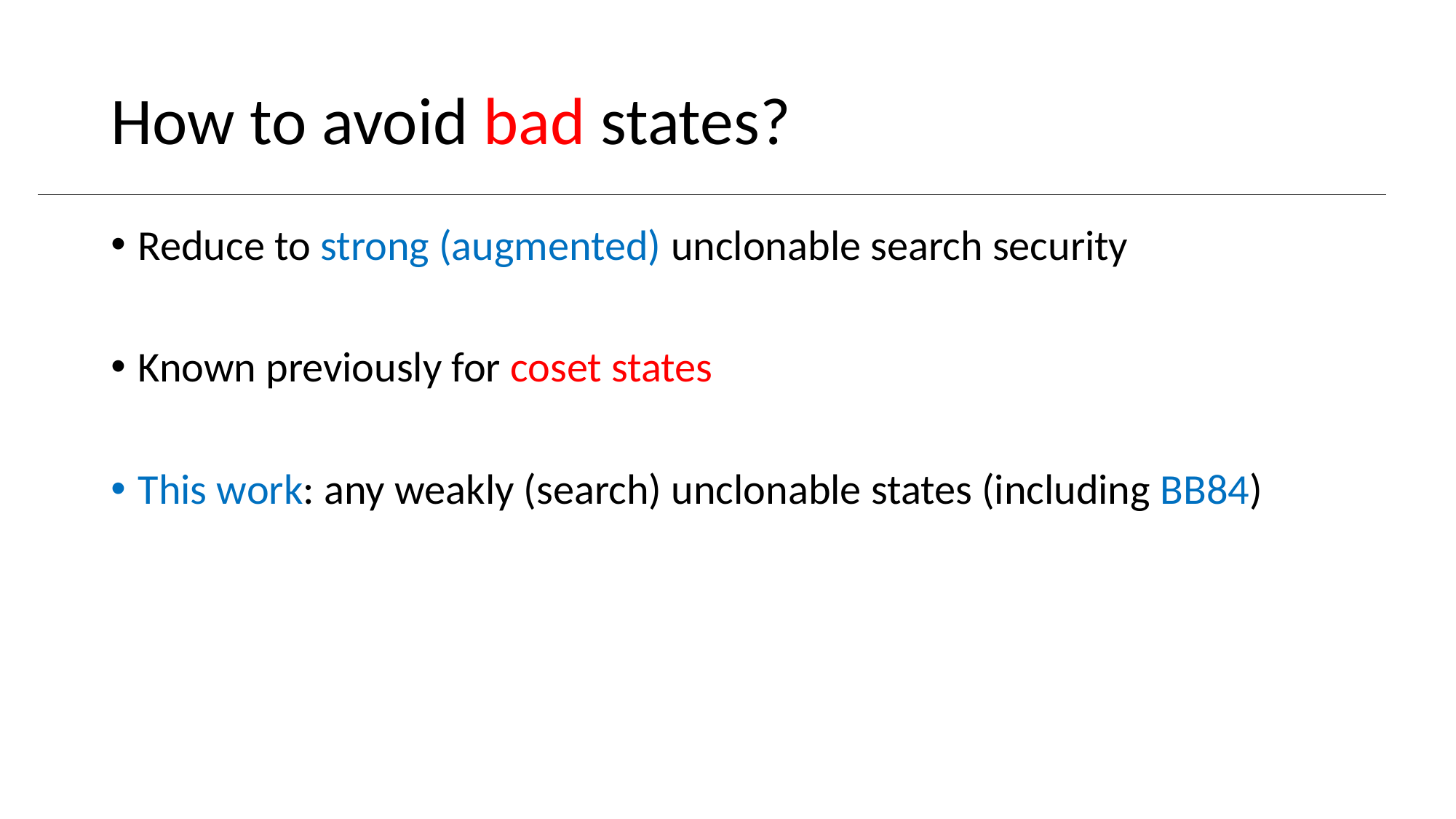

# How to avoid bad states?
Reduce to strong (augmented) unclonable search security

Known previously for coset states

This work: any weakly (search) unclonable states (including BB84)